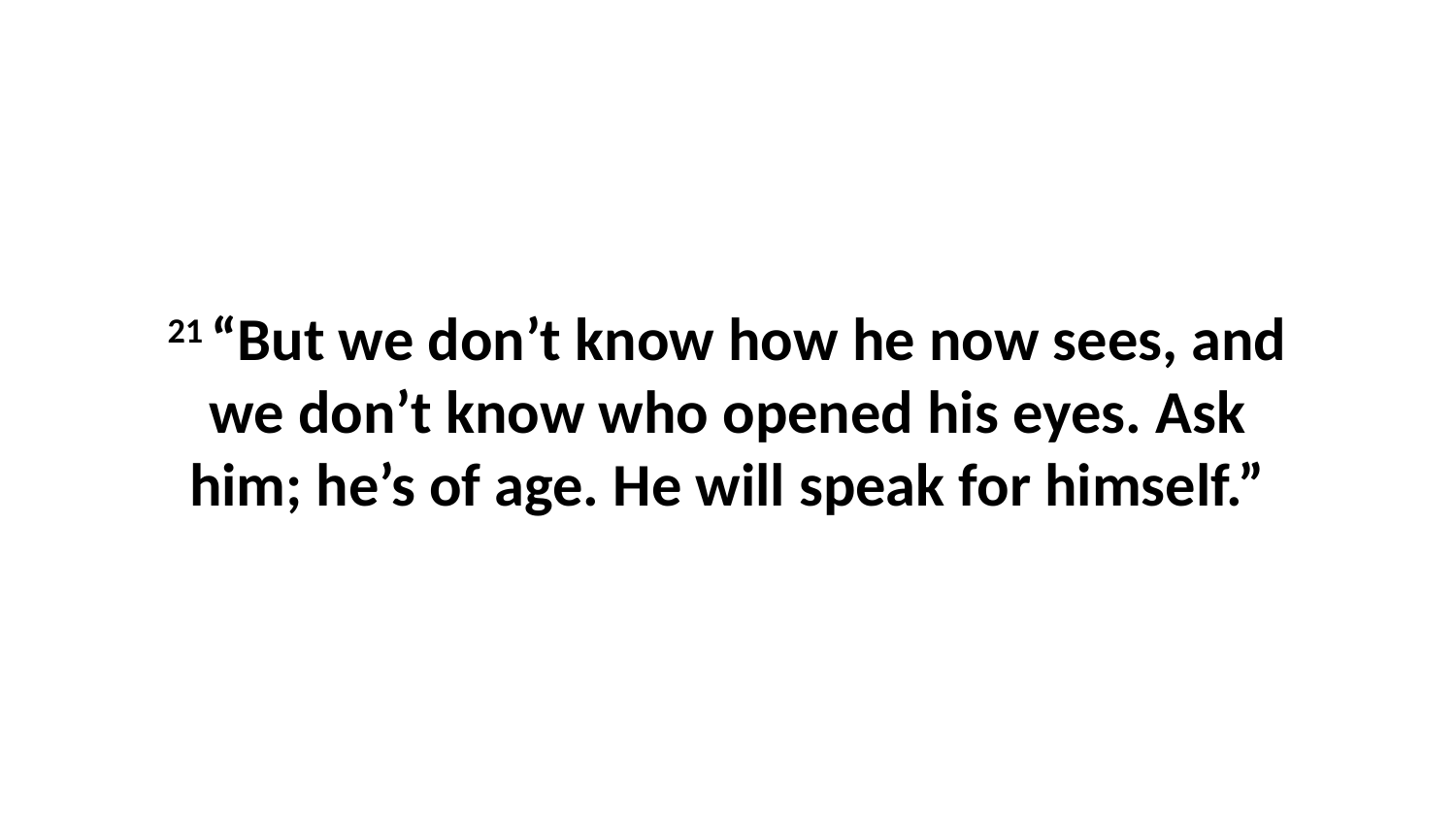

21 “But we don’t know how he now sees, and we don’t know who opened his eyes. Ask him; he’s of age. He will speak for himself.”